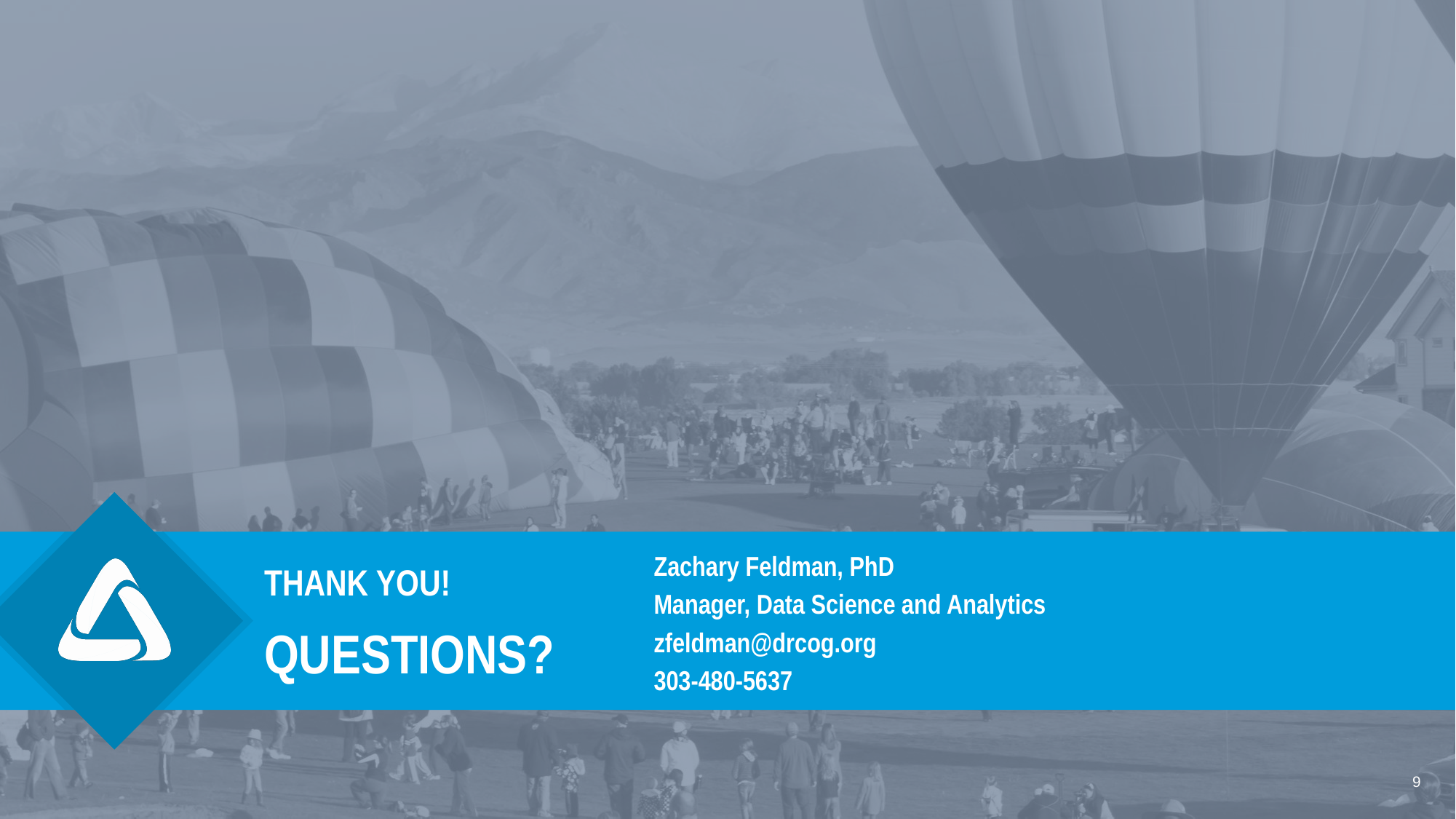

THANK YOU!
Zachary Feldman, PhD
Manager, Data Science and Analytics
zfeldman@drcog.org
303-480-5637
# QUESTIONS?
9